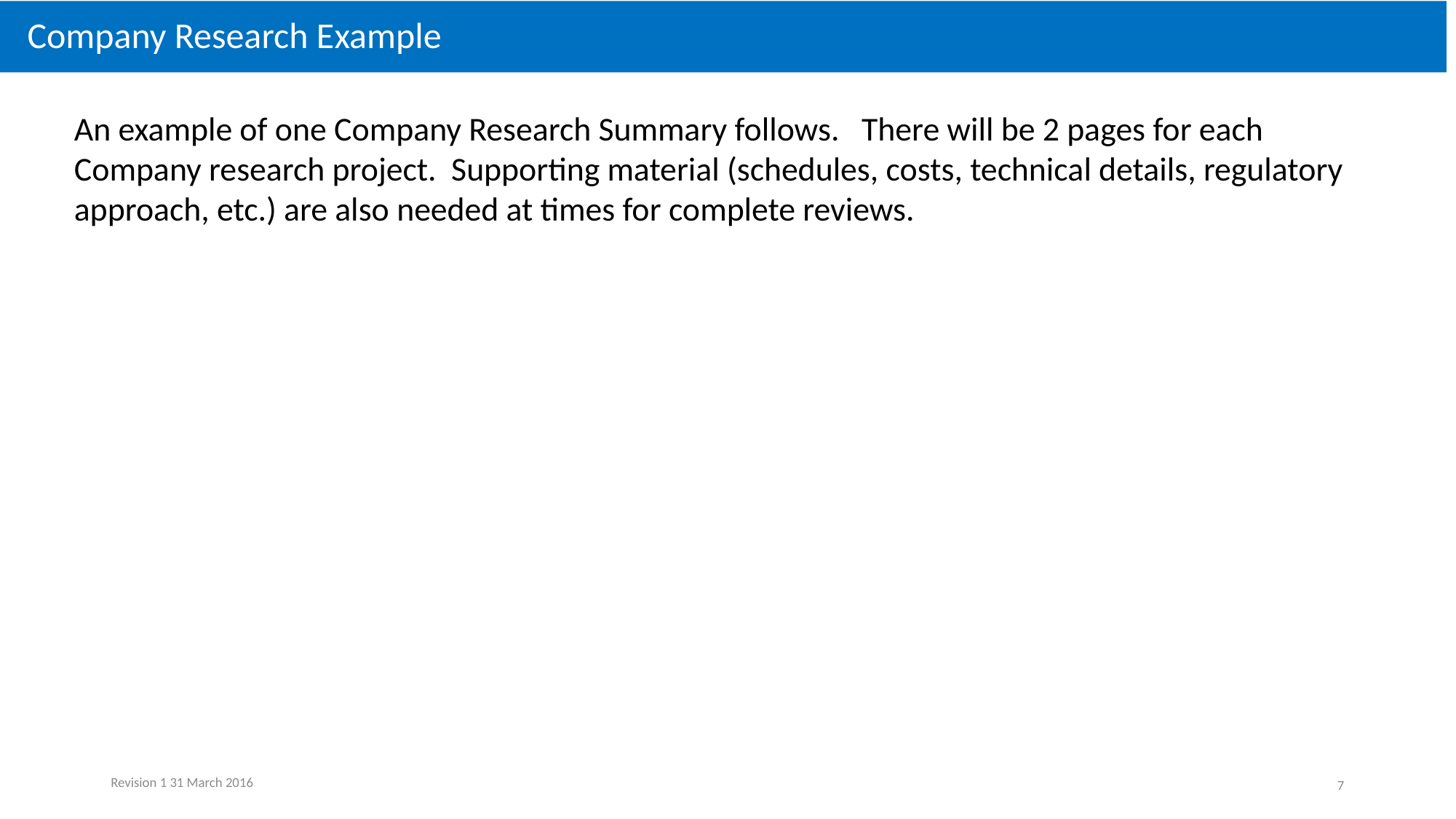

# Company Research Example
An example of one Company Research Summary follows.   There will be 2 pages for each Company research project.  Supporting material (schedules, costs, technical details, regulatory approach, etc.) are also needed at times for complete reviews.
Revision 1 31 March 2016
7